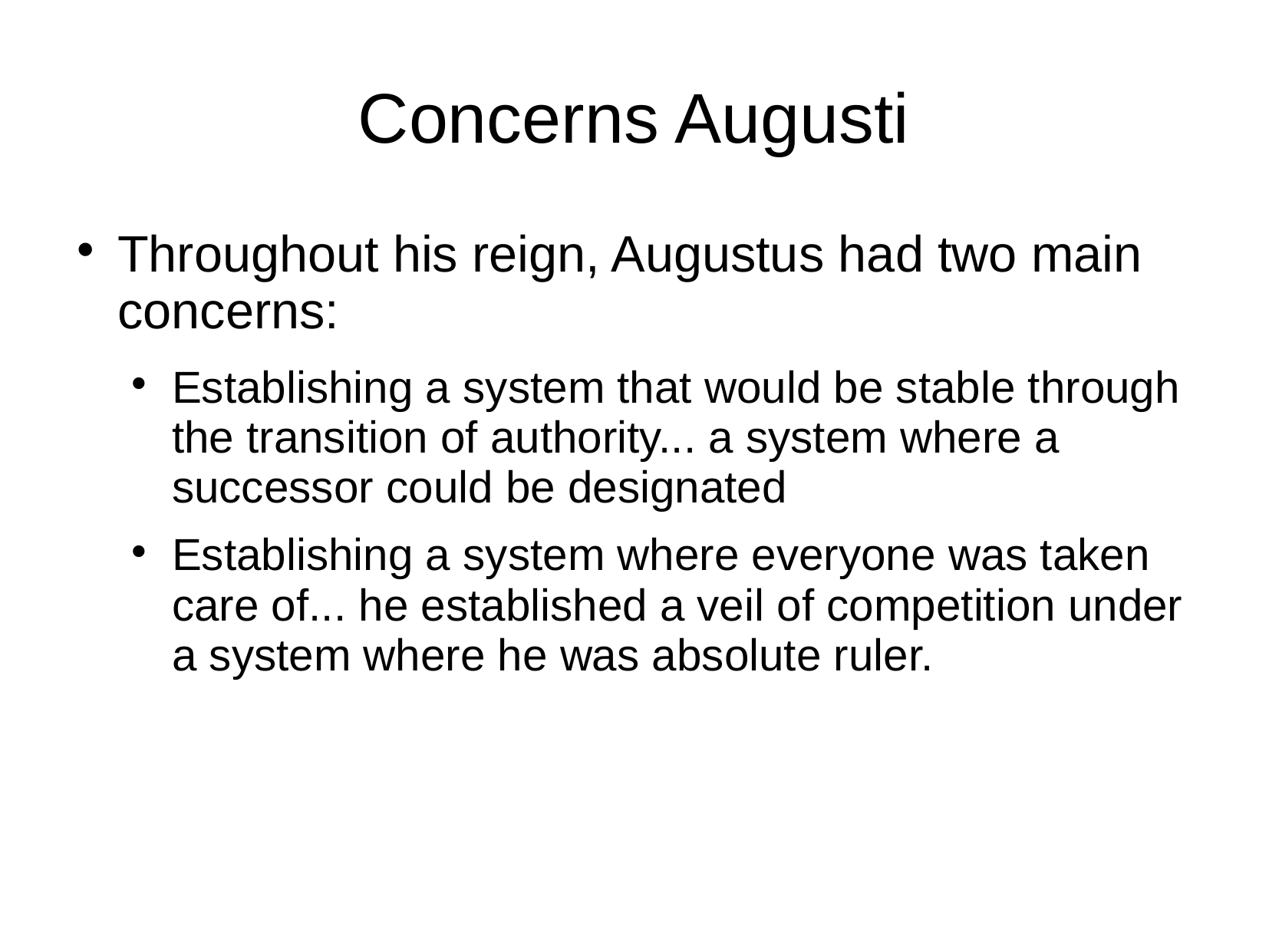

# Concerns Augusti
Throughout his reign, Augustus had two main concerns:
Establishing a system that would be stable through the transition of authority... a system where a successor could be designated
Establishing a system where everyone was taken care of... he established a veil of competition under a system where he was absolute ruler.